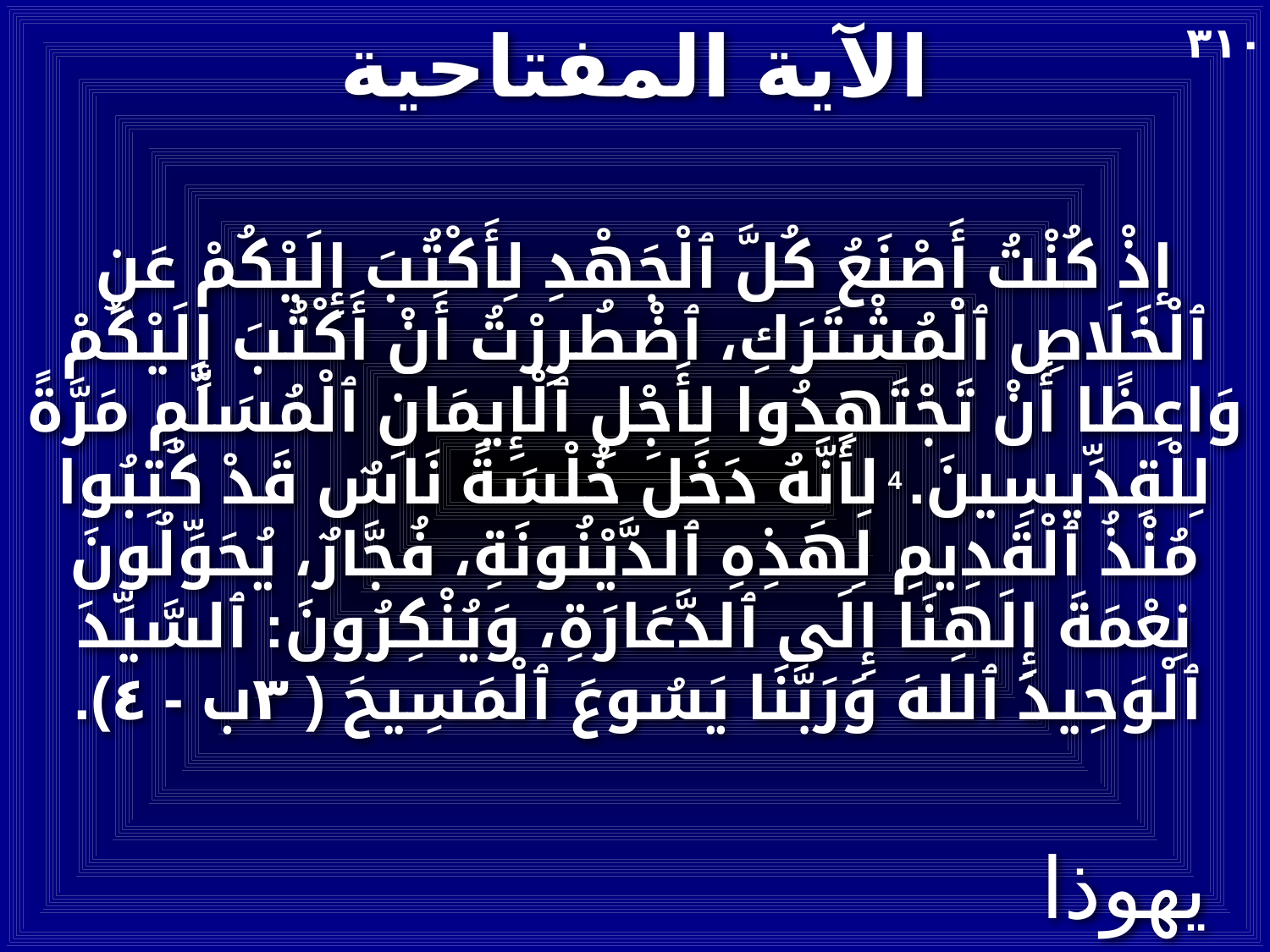

# الآية المفتاحية
٣١٠
إذْ كُنْتُ أَصْنَعُ كُلَّ ٱلْجَهْدِ لِأَكْتُبَ إِلَيْكُمْ عَنِ ٱلْخَلَاصِ ٱلْمُشْتَرَكِ، ٱضْطُرِرْتُ أَنْ أَكْتُبَ إِلَيْكُمْ وَاعِظًا أَنْ تَجْتَهِدُوا لِأَجْلِ ٱلْإِيمَانِ ٱلْمُسَلَّمِ مَرَّةً لِلْقِدِّيسِينَ. 4 لِأَنَّهُ دَخَلَ خُلْسَةً نَاسٌ قَدْ كُتِبُوا مُنْذُ ٱلْقَدِيمِ لِهَذِهِ ٱلدَّيْنُونَةِ، فُجَّارٌ، يُحَوِّلُونَ نِعْمَةَ إِلَهِنَا إِلَى ٱلدَّعَارَةِ، وَيُنْكِرُونَ: ٱلسَّيِّدَ ٱلْوَحِيدَ ٱللهَ وَرَبَّنَا يَسُوعَ ٱلْمَسِيحَ ( ٣ب - ٤).
يهوذا